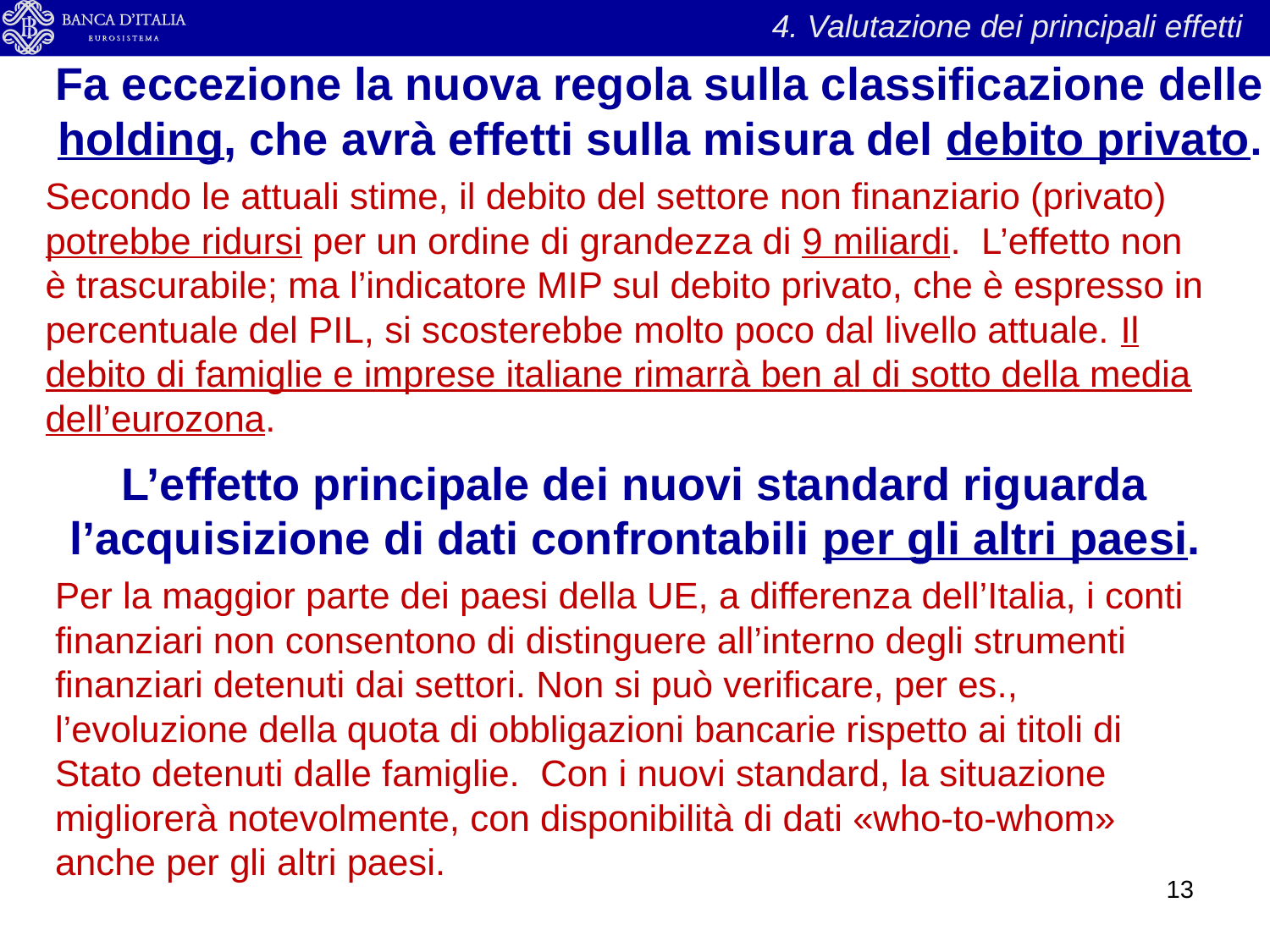

4. Valutazione dei principali effetti

Fa eccezione la nuova regola sulla classificazione delle holding, che avrà effetti sulla misura del debito privato.
	Secondo le attuali stime, il debito del settore non finanziario (privato) potrebbe ridursi per un ordine di grandezza di 9 miliardi.  L’effetto non è trascurabile; ma l’indicatore MIP sul debito privato, che è espresso in percentuale del PIL, si scosterebbe molto poco dal livello attuale. Il debito di famiglie e imprese italiane rimarrà ben al di sotto della media dell’eurozona.
L’effetto principale dei nuovi standard riguarda l’acquisizione di dati confrontabili per gli altri paesi.
	Per la maggior parte dei paesi della UE, a differenza dell’Italia, i conti finanziari non consentono di distinguere all’interno degli strumenti finanziari detenuti dai settori. Non si può verificare, per es., l’evoluzione della quota di obbligazioni bancarie rispetto ai titoli di Stato detenuti dalle famiglie.  Con i nuovi standard, la situazione migliorerà notevolmente, con disponibilità di dati «who-to-whom» anche per gli altri paesi.
13